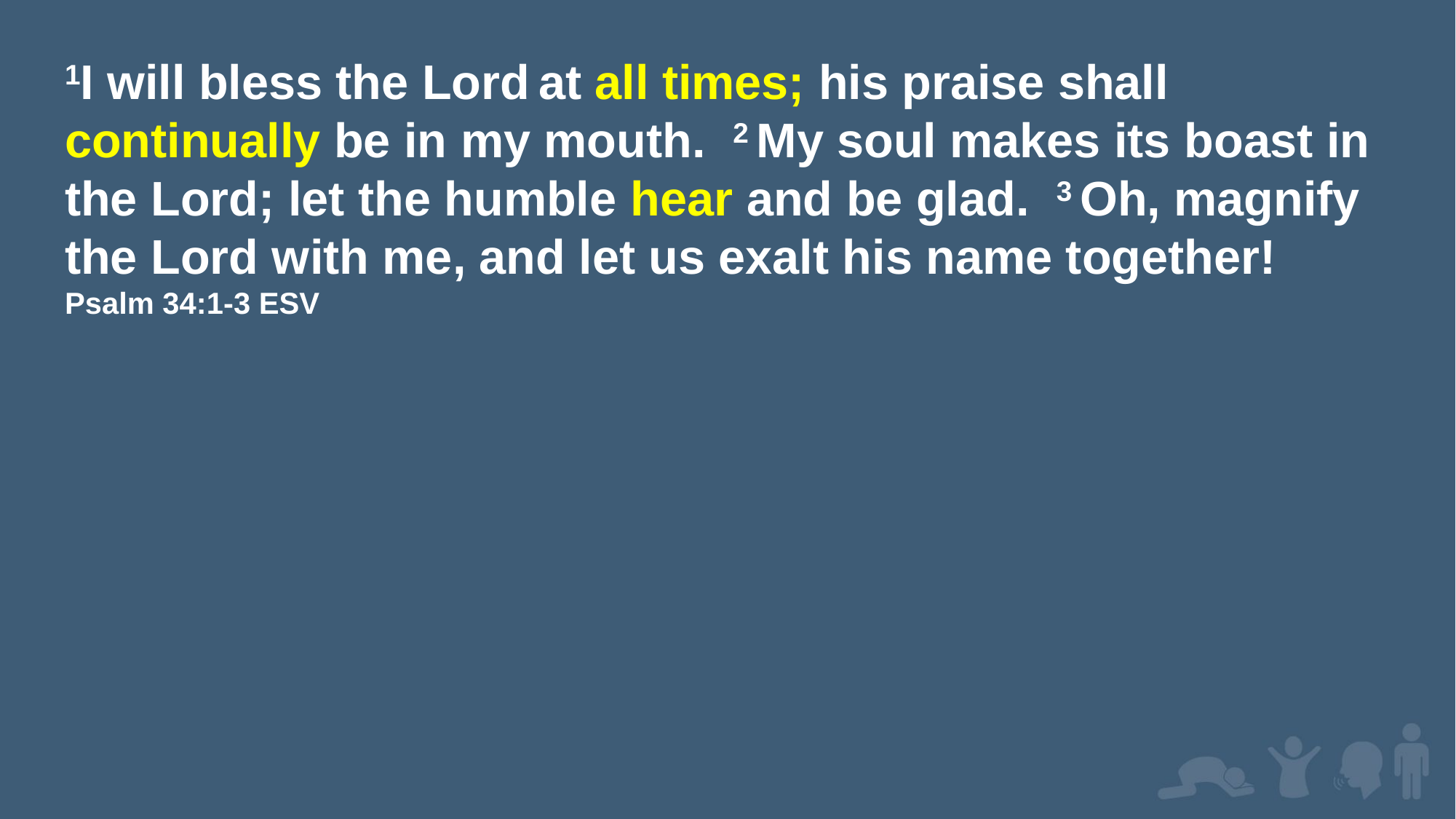

1I will bless the Lord at all times; his praise shall continually be in my mouth.  2 My soul makes its boast in the Lord; let the humble hear and be glad.  3 Oh, magnify the Lord with me, and let us exalt his name together!
Psalm 34:1-3 ESV